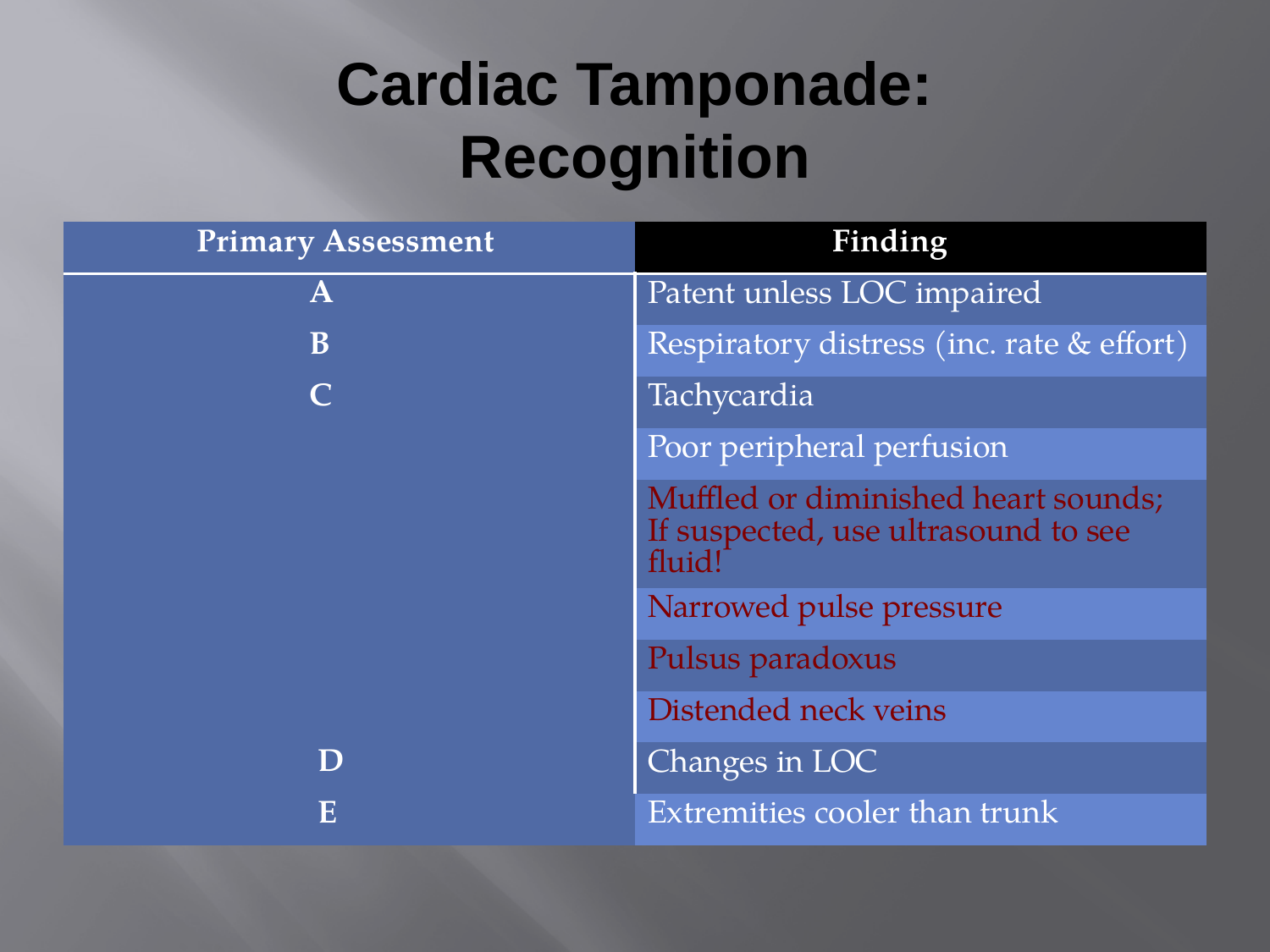

# Cardiac Tamponade: Recognition
| Primary Assessment | Finding |
| --- | --- |
| A | Patent unless LOC impaired |
| B | Respiratory distress (inc. rate & effort) |
| C | Tachycardia |
|  | Poor peripheral perfusion |
|  | Muffled or diminished heart sounds; If suspected, use ultrasound to see fluid! |
|  | Narrowed pulse pressure |
|  | Pulsus paradoxus |
|  | Distended neck veins |
| D | Changes in LOC |
| E | Extremities cooler than trunk |